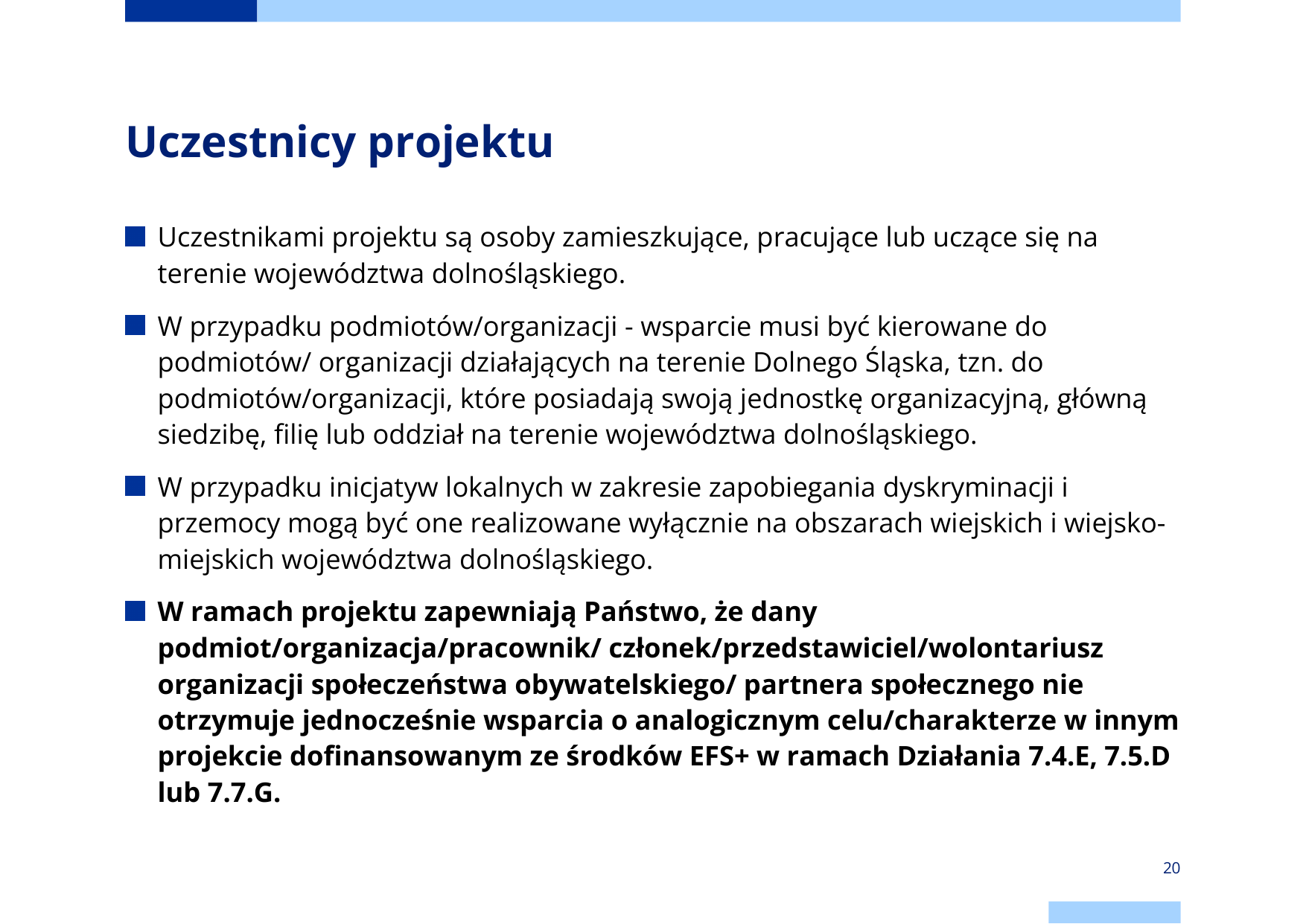

# Uczestnicy projektu

Uczestnikami projektu są osoby zamieszkujące, pracujące lub uczące się na terenie województwa dolnośląskiego.
W przypadku podmiotów/organizacji - wsparcie musi być kierowane do podmiotów/ organizacji działających na terenie Dolnego Śląska, tzn. do podmiotów/organizacji, które posiadają swoją jednostkę organizacyjną, główną siedzibę, filię lub oddział na terenie województwa dolnośląskiego.
W przypadku inicjatyw lokalnych w zakresie zapobiegania dyskryminacji i przemocy mogą być one realizowane wyłącznie na obszarach wiejskich i wiejsko- miejskich województwa dolnośląskiego.
W ramach projektu zapewniają Państwo, że dany podmiot/organizacja/pracownik/ członek/przedstawiciel/wolontariusz organizacji społeczeństwa obywatelskiego/ partnera społecznego nie otrzymuje jednocześnie wsparcia o analogicznym celu/charakterze w innym projekcie dofinansowanym ze środków EFS+ w ramach Działania 7.4.E, 7.5.D lub 7.7.G.
20